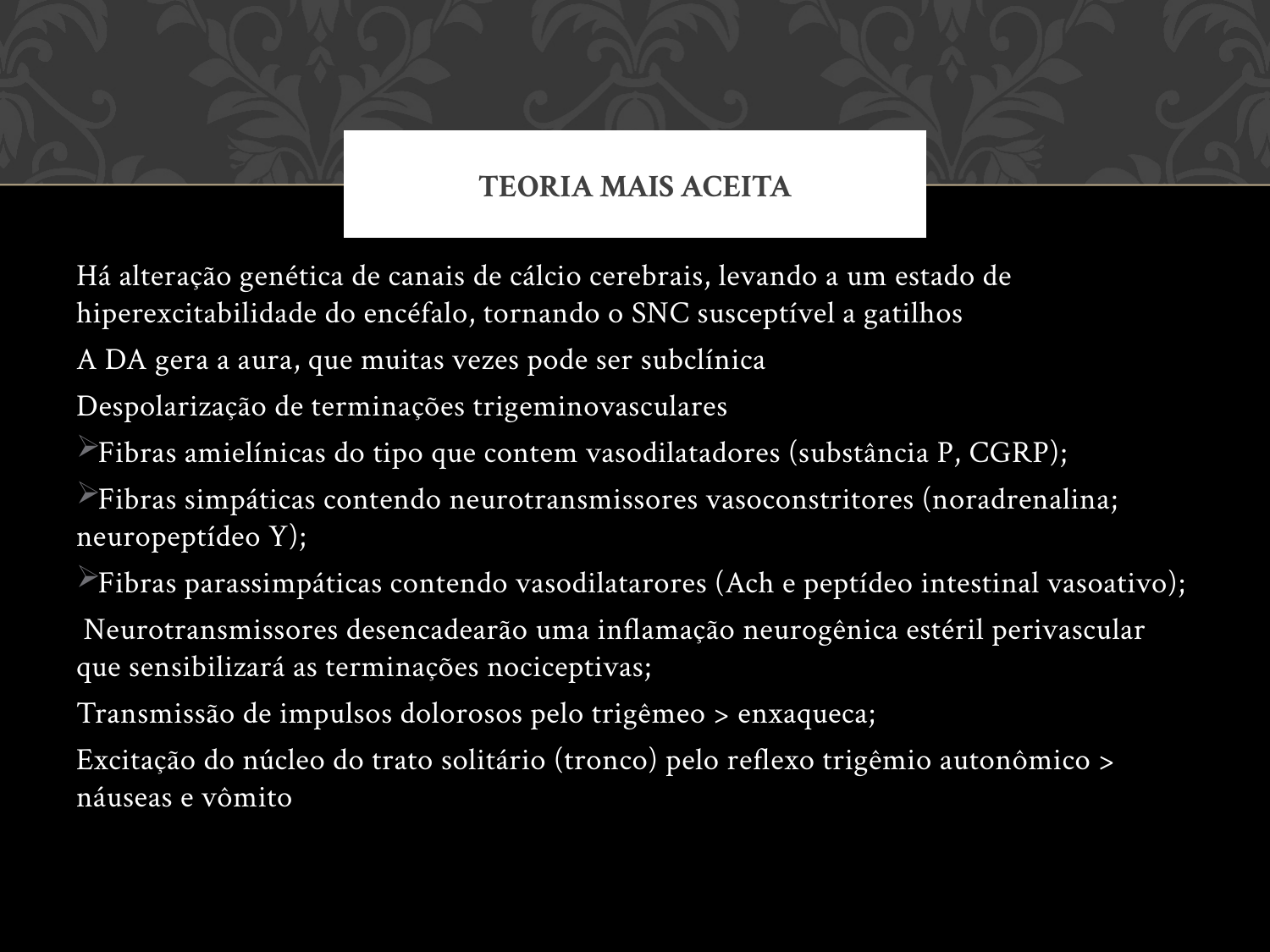

# TEORIA MAIS ACEITA
Há alteração genética de canais de cálcio cerebrais, levando a um estado de hiperexcitabilidade do encéfalo, tornando o SNC susceptível a gatilhos
A DA gera a aura, que muitas vezes pode ser subclínica
Despolarização de terminações trigeminovasculares
Fibras amielínicas do tipo que contem vasodilatadores (substância P, CGRP);
Fibras simpáticas contendo neurotransmissores vasoconstritores (noradrenalina; neuropeptídeo Y);
Fibras parassimpáticas contendo vasodilatarores (Ach e peptídeo intestinal vasoativo);
 Neurotransmissores desencadearão uma inflamação neurogênica estéril perivascular que sensibilizará as terminações nociceptivas;
Transmissão de impulsos dolorosos pelo trigêmeo > enxaqueca;
Excitação do núcleo do trato solitário (tronco) pelo reflexo trigêmio autonômico > náuseas e vômito